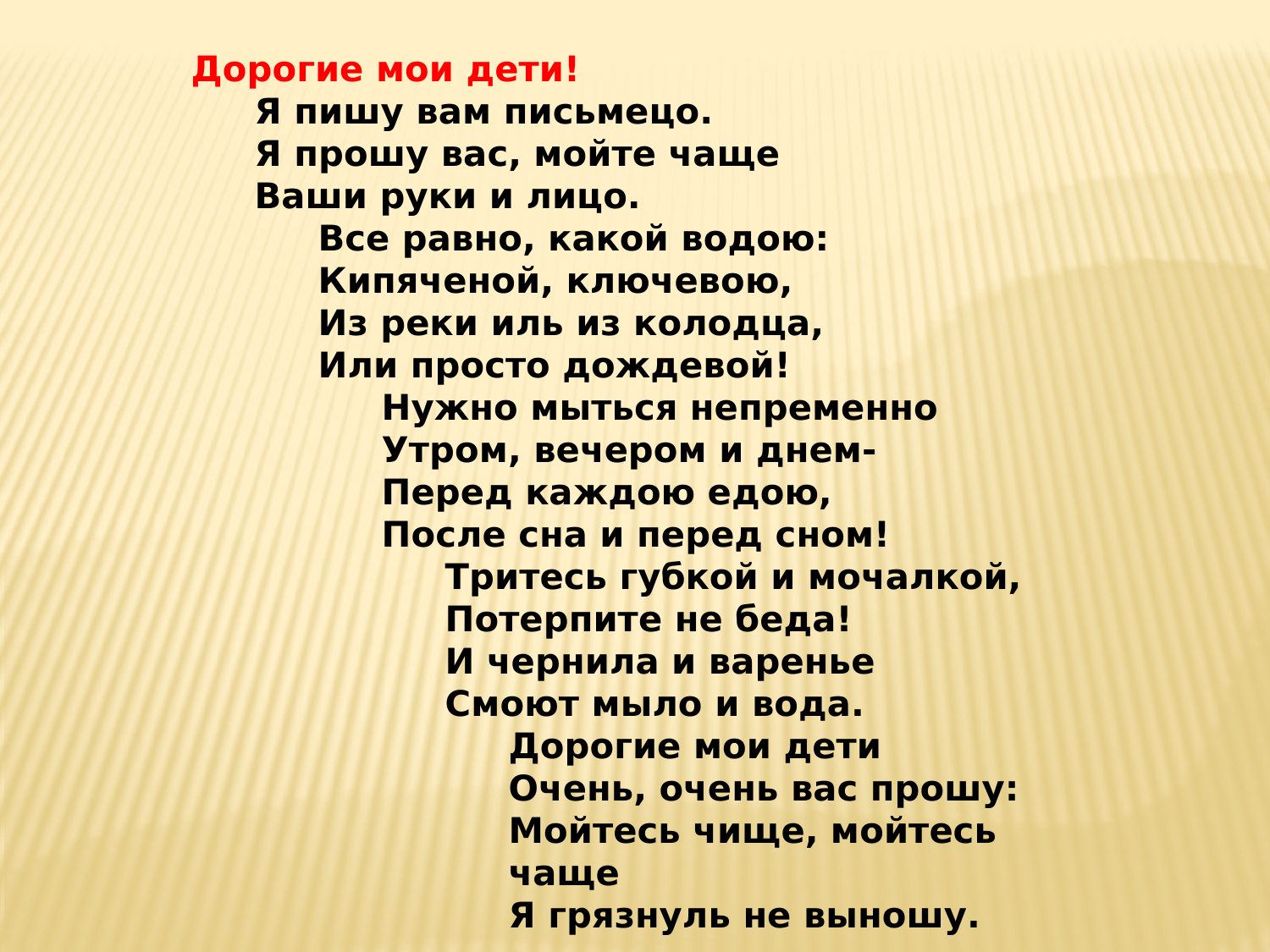

Дорогие мои дети!
Я пишу вам письмецо.
Я прошу вас, мойте чаще
Ваши руки и лицо.
Все равно, какой водою:
Кипяченой, ключевою,
Из реки иль из колодца,
Или просто дождевой!
Нужно мыться непременно
Утром, вечером и днем-
Перед каждою едою,
После сна и перед сном!
Тритесь губкой и мочалкой,
Потерпите не беда!
И чернила и варенье
Смоют мыло и вода.
Дорогие мои дети
Очень, очень вас прошу:
Мойтесь чище, мойтесь чаще
Я грязнуль не выношу.